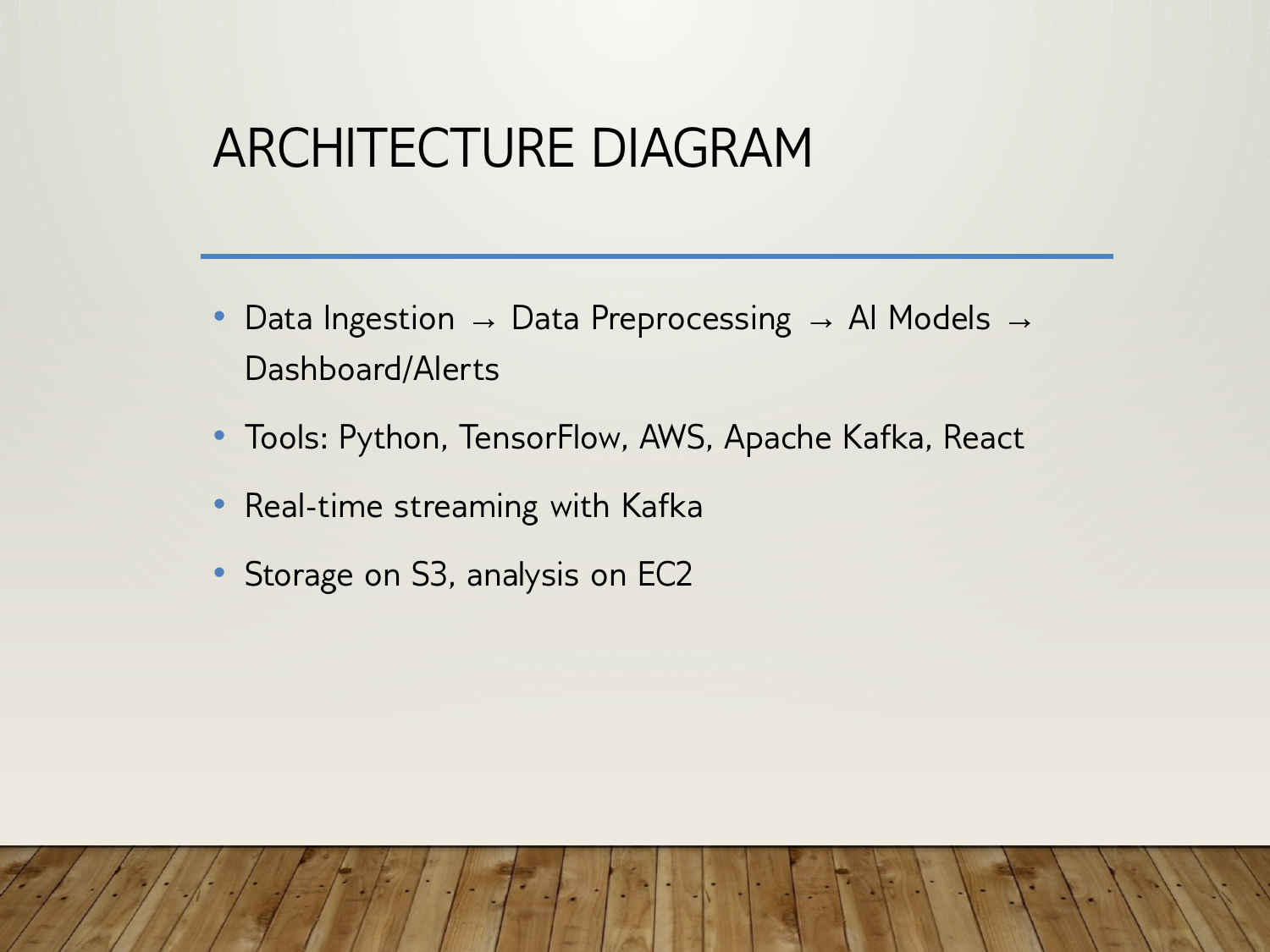

# Architecture Diagram
Data Ingestion → Data Preprocessing → AI Models → Dashboard/Alerts
Tools: Python, TensorFlow, AWS, Apache Kafka, React
Real-time streaming with Kafka
Storage on S3, analysis on EC2